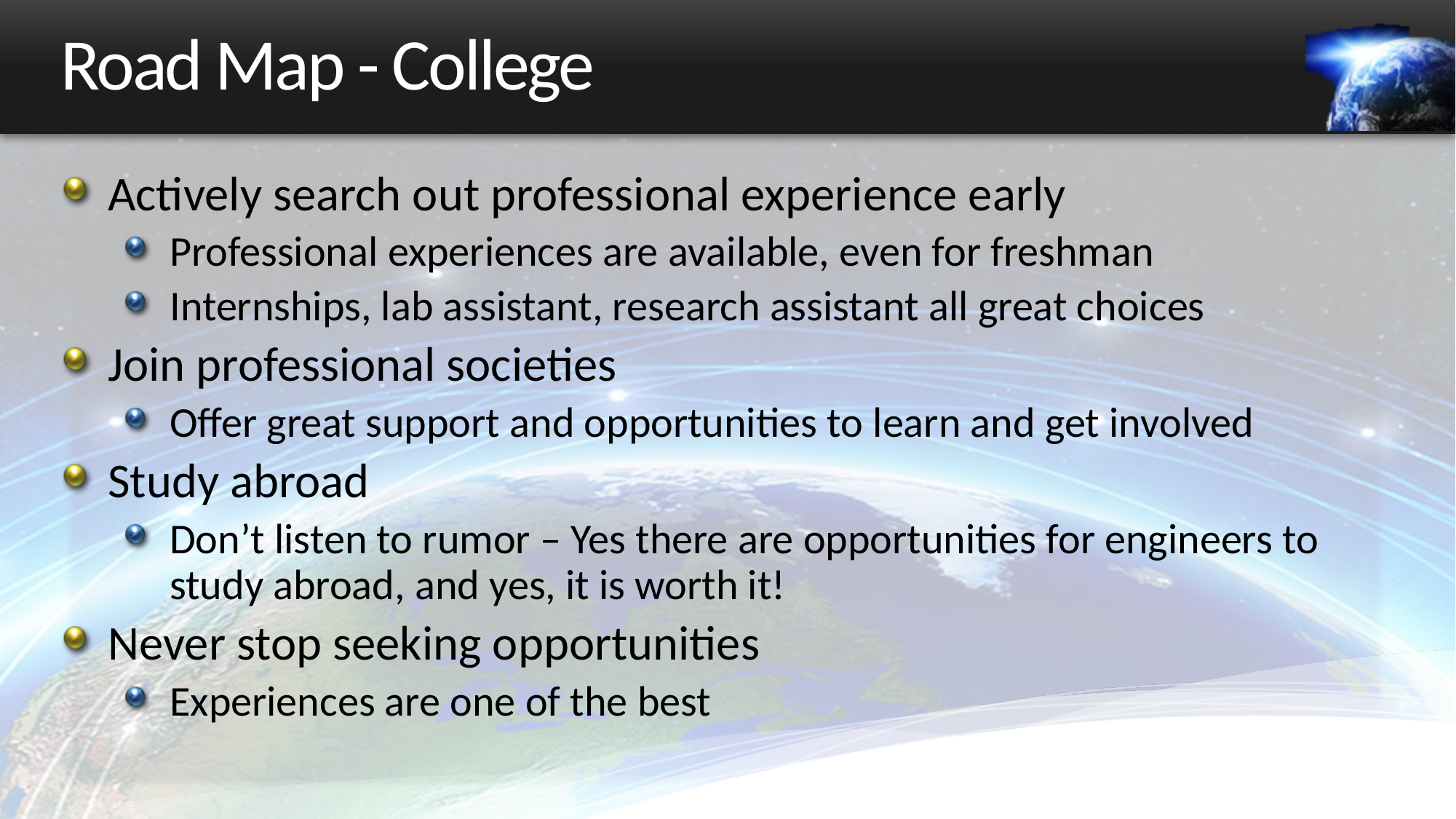

# Road Map - College
Actively search out professional experience early
Professional experiences are available, even for freshman
Internships, lab assistant, research assistant all great choices
Join professional societies
Offer great support and opportunities to learn and get involved
Study abroad
Don’t listen to rumor – Yes there are opportunities for engineers to study abroad, and yes, it is worth it!
Never stop seeking opportunities
Experiences are one of the best